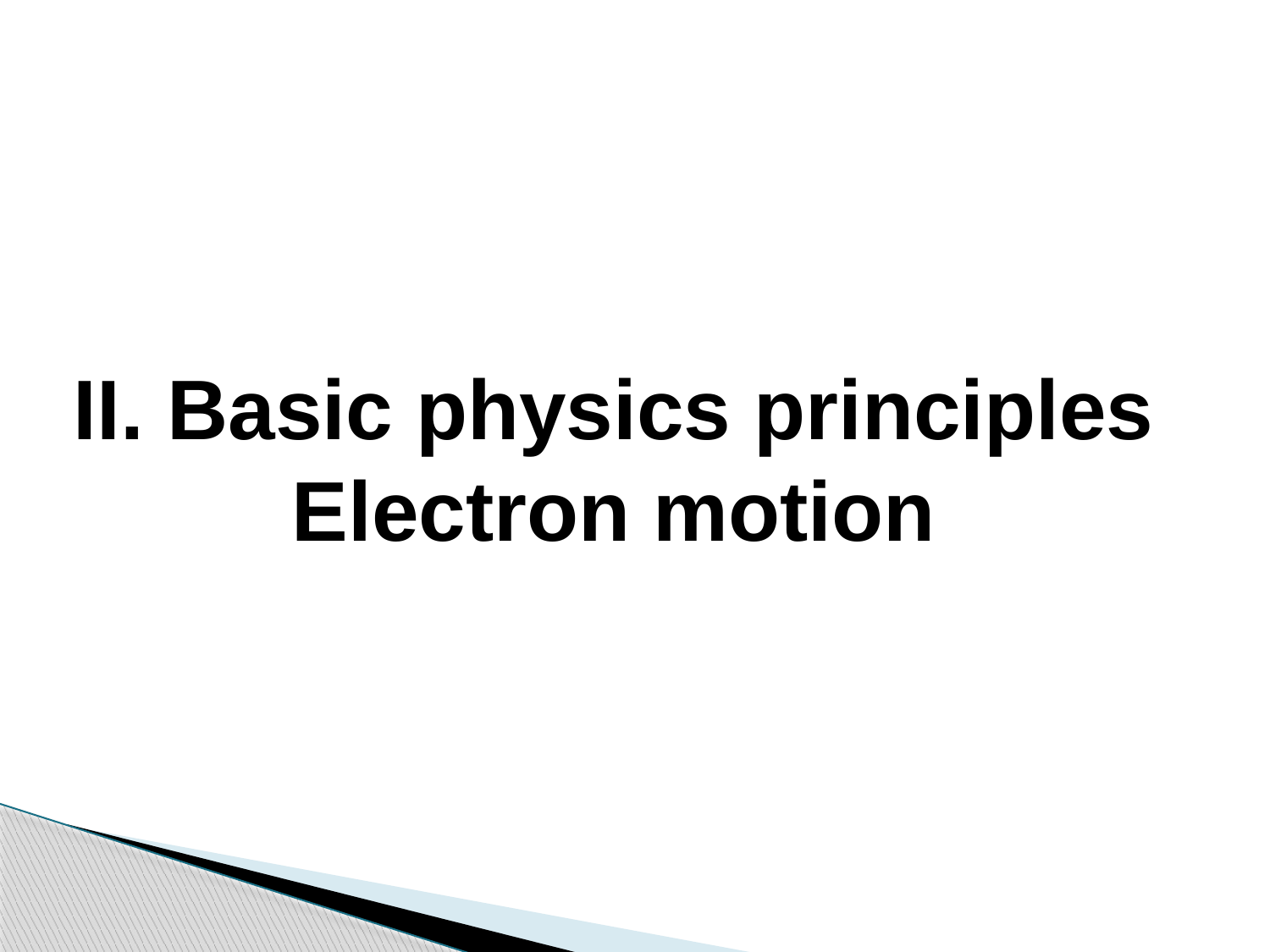

# II. Basic physics principles Electron motion